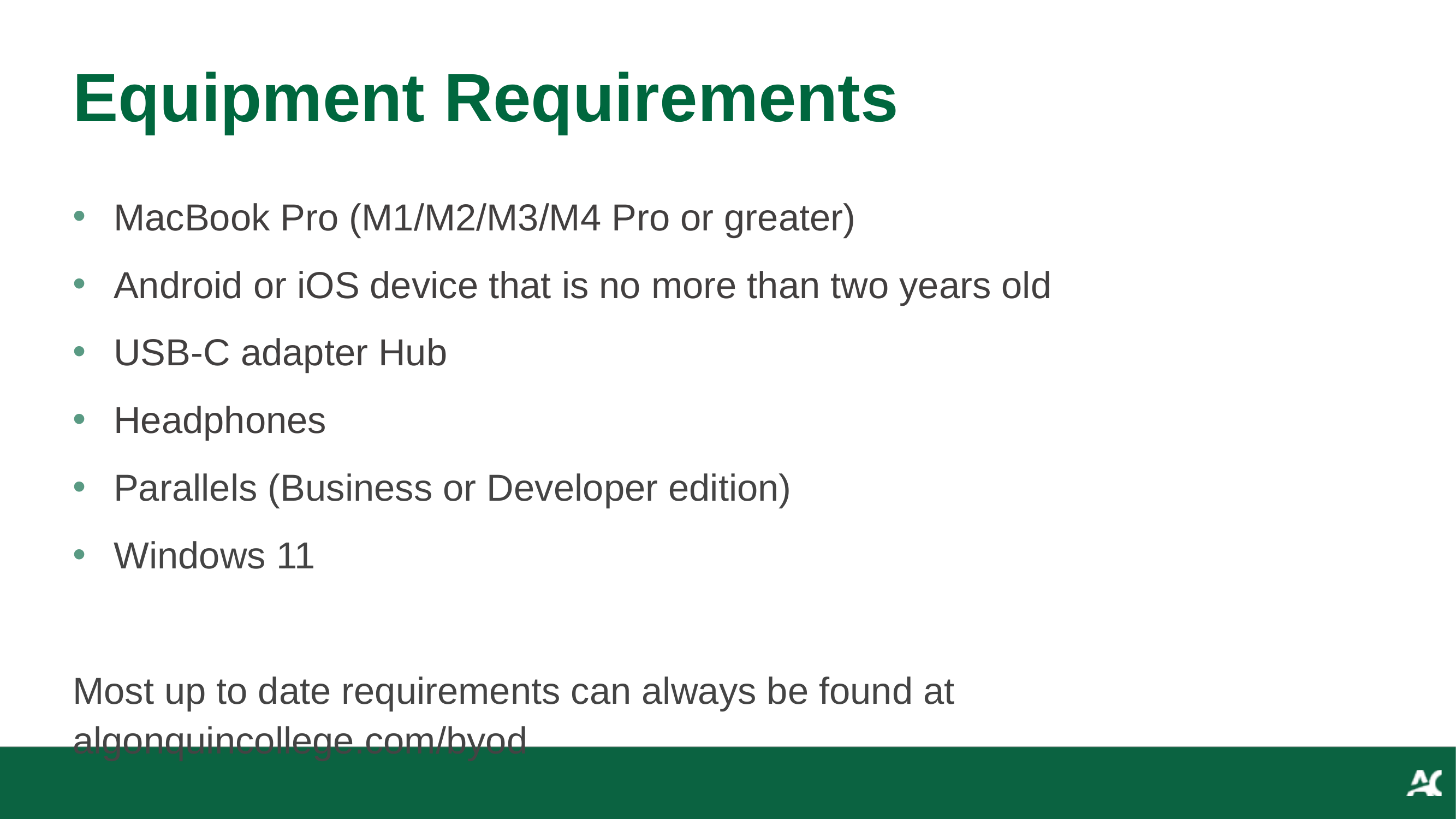

# Equipment Requirements
MacBook Pro (M1/M2/M3/M4 Pro or greater)
Android or iOS device that is no more than two years old
USB-C adapter Hub
Headphones
Parallels (Business or Developer edition)
Windows 11

Most up to date requirements can always be found at algonquincollege.com/byod